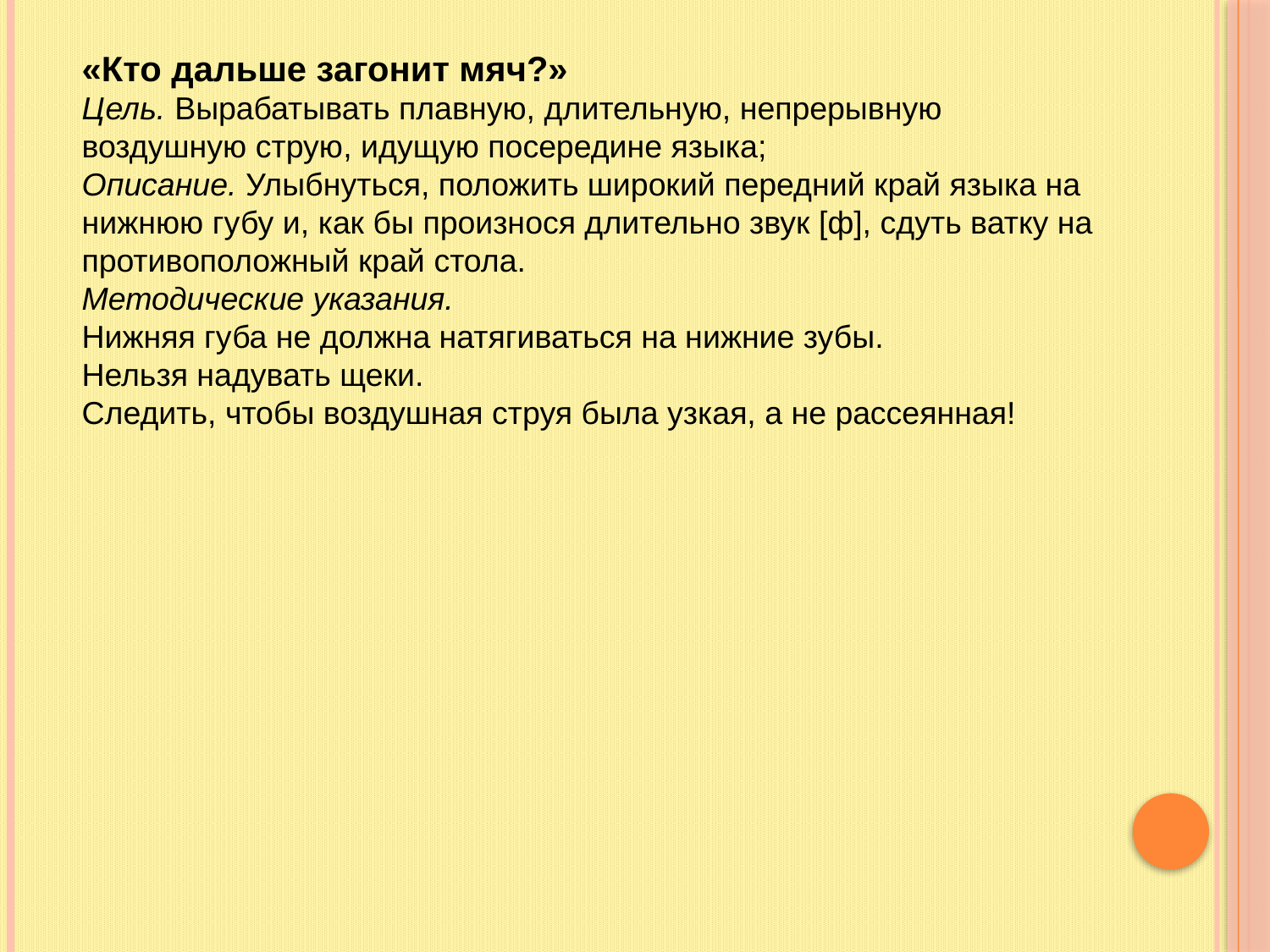

#
«Кто дальше загонит мяч?»
Цель. Вырабатывать плавную, длительную, непрерывную воздушную струю, идущую посередине языка;
Описание. Улыбнуться, положить широкий передний край языка на нижнюю губу и, как бы произнося длительно звук [ф], сдуть ватку на противоположный край стола.
Методические указания.
Нижняя губа не должна натягиваться на нижние зубы.
Нельзя надувать щеки.
Следить, чтобы воздушная струя была узкая, а не рассеянная!